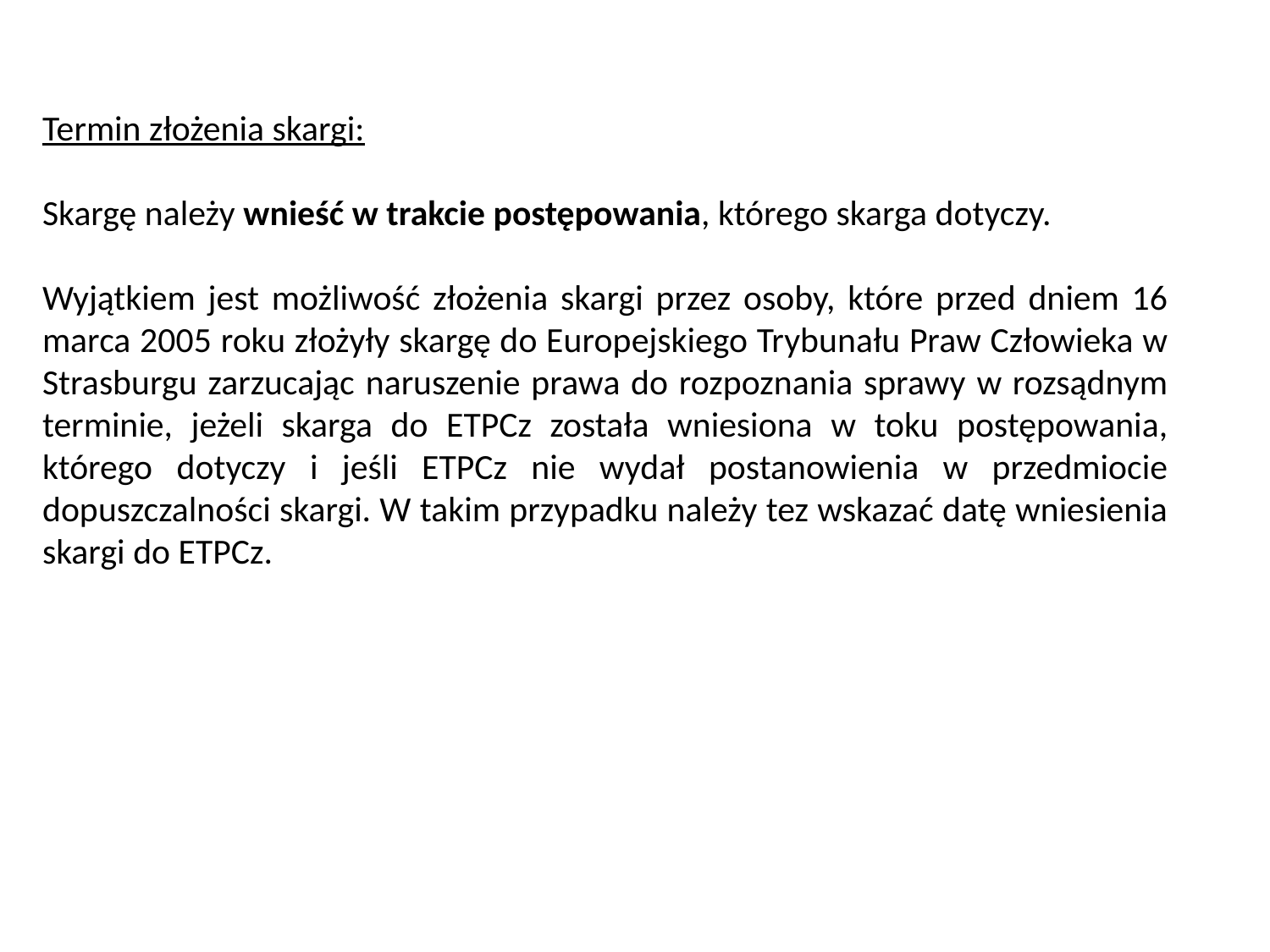

Termin złożenia skargi:

Skargę należy wnieść w trakcie postępowania, którego skarga dotyczy.

Wyjątkiem jest możliwość złożenia skargi przez osoby, które przed dniem 16 marca 2005 roku złożyły skargę do Europejskiego Trybunału Praw Człowieka w Strasburgu zarzucając naruszenie prawa do rozpoznania sprawy w rozsądnym terminie, jeżeli skarga do ETPCz została wniesiona w toku postępowania, którego dotyczy i jeśli ETPCz nie wydał postanowienia w przedmiocie dopuszczalności skargi. W takim przypadku należy tez wskazać datę wniesienia skargi do ETPCz.